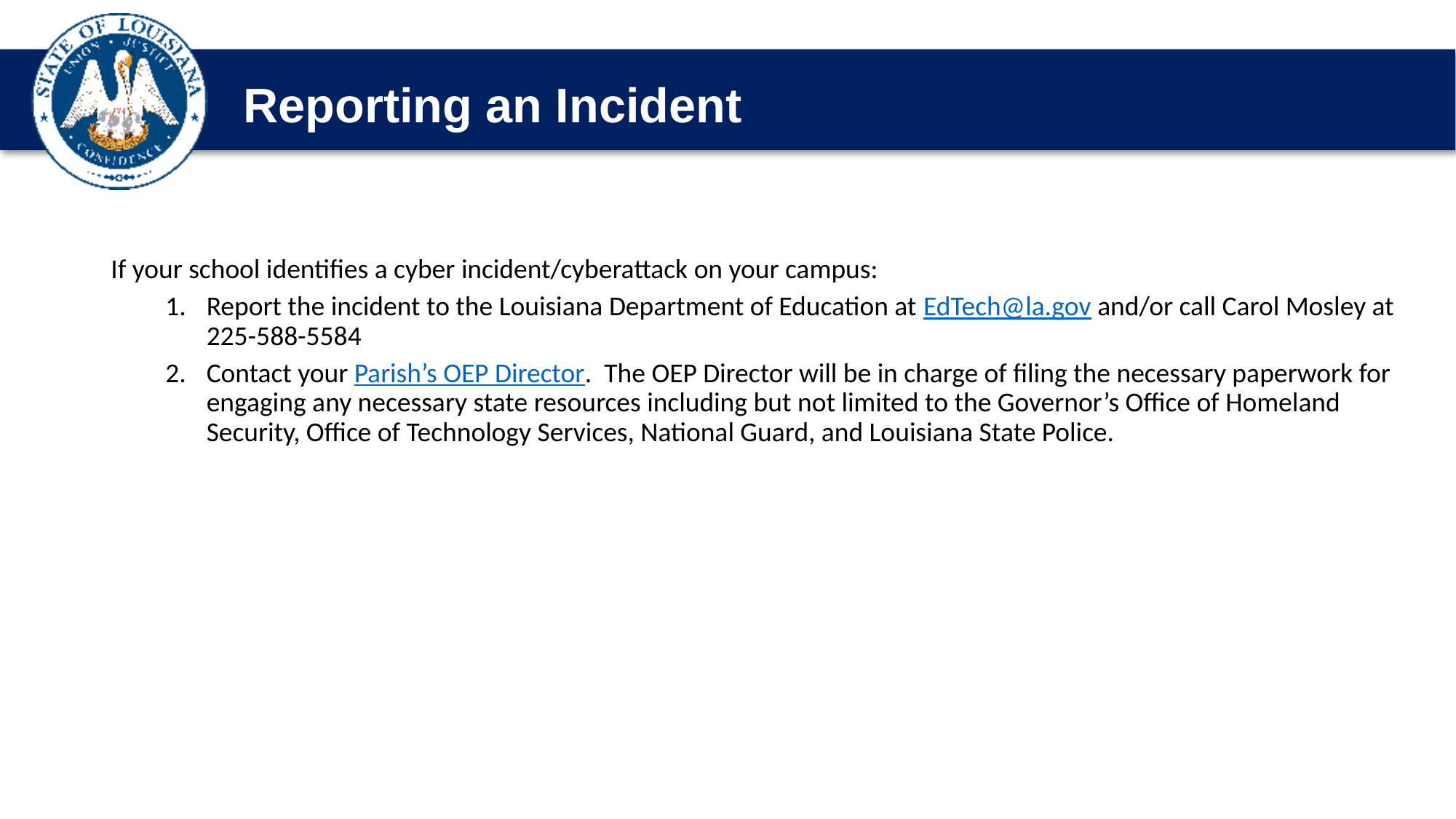

# Reporting an Incident

If your school identifies a cyber incident/cyberattack on your campus:
Report the incident to the Louisiana Department of Education at EdTech@la.gov and/or call Carol Mosley at 225-588-5584
Contact your Parish’s OEP Director.  The OEP Director will be in charge of filing the necessary paperwork for engaging any necessary state resources including but not limited to the Governor’s Office of Homeland Security, Office of Technology Services, National Guard, and Louisiana State Police.